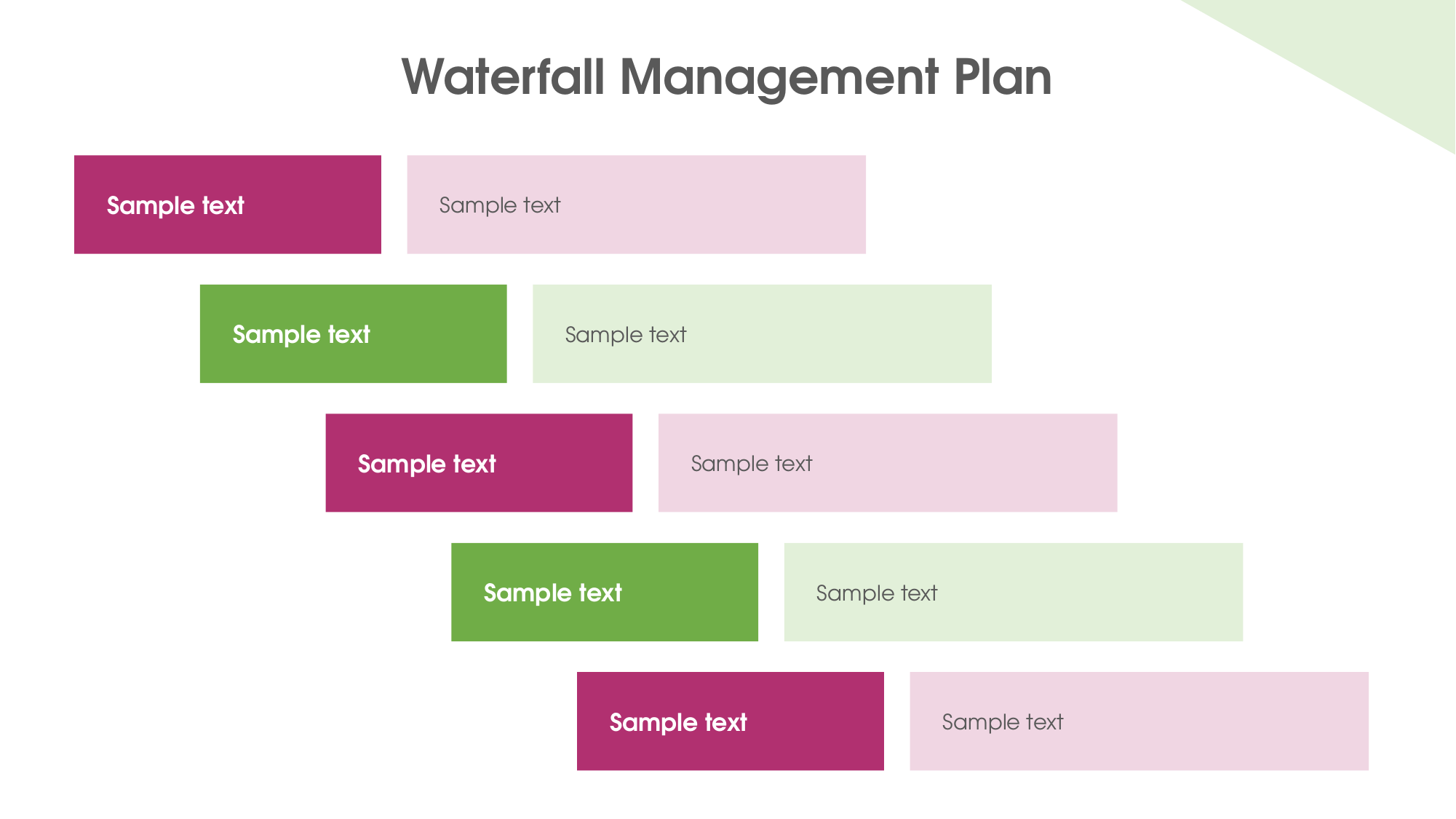

Waterfall Management Plan
Sample text
Sample text
Sample text
Sample text
Sample text
Sample text
Sample text
Sample text
Sample text
Sample text